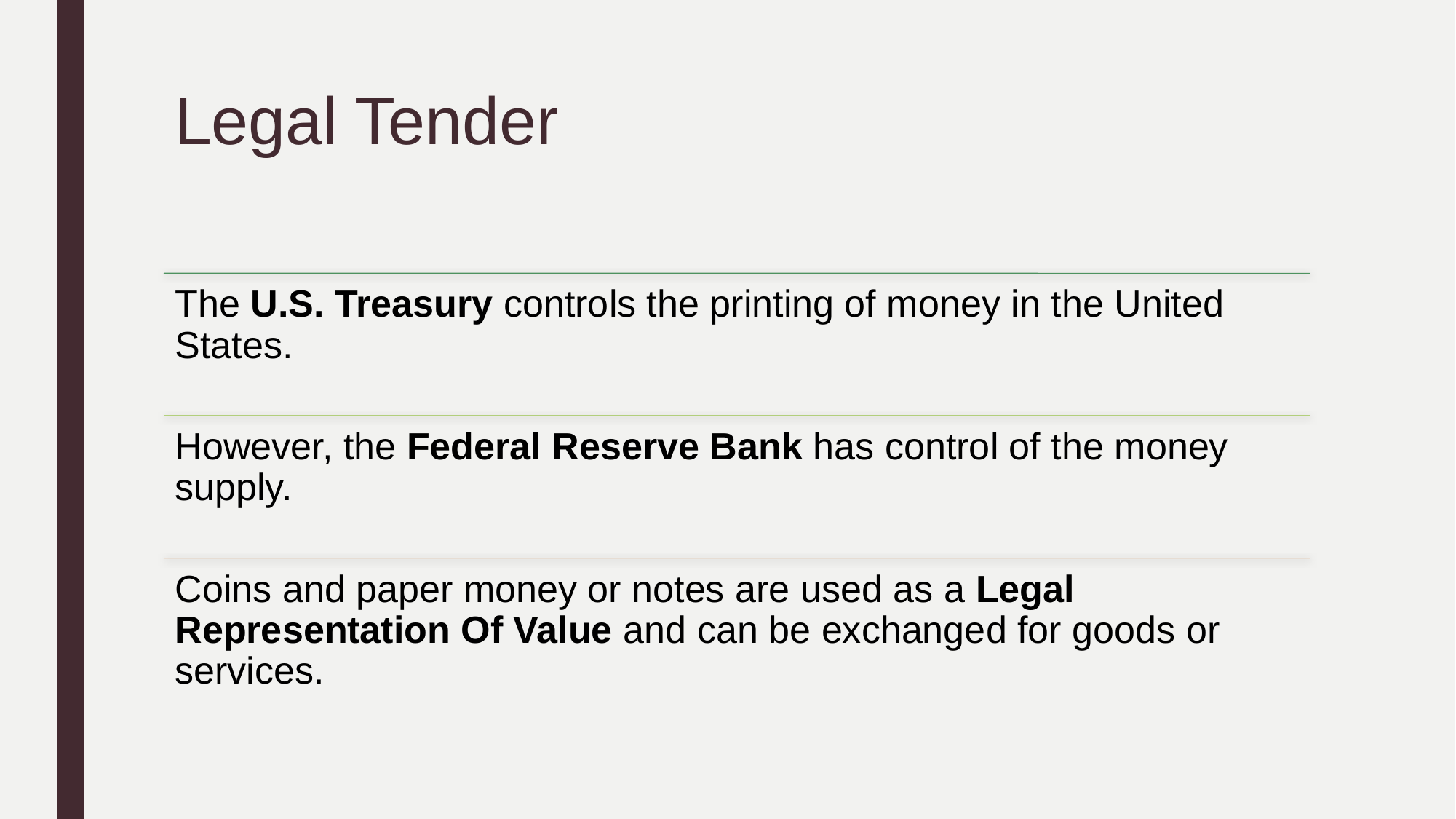

# Legal Tender
The U.S. Treasury controls the printing of money in the United States.
However, the Federal Reserve Bank has control of the money supply.
Coins and paper money or notes are used as a Legal Representation Of Value and can be exchanged for goods or services.